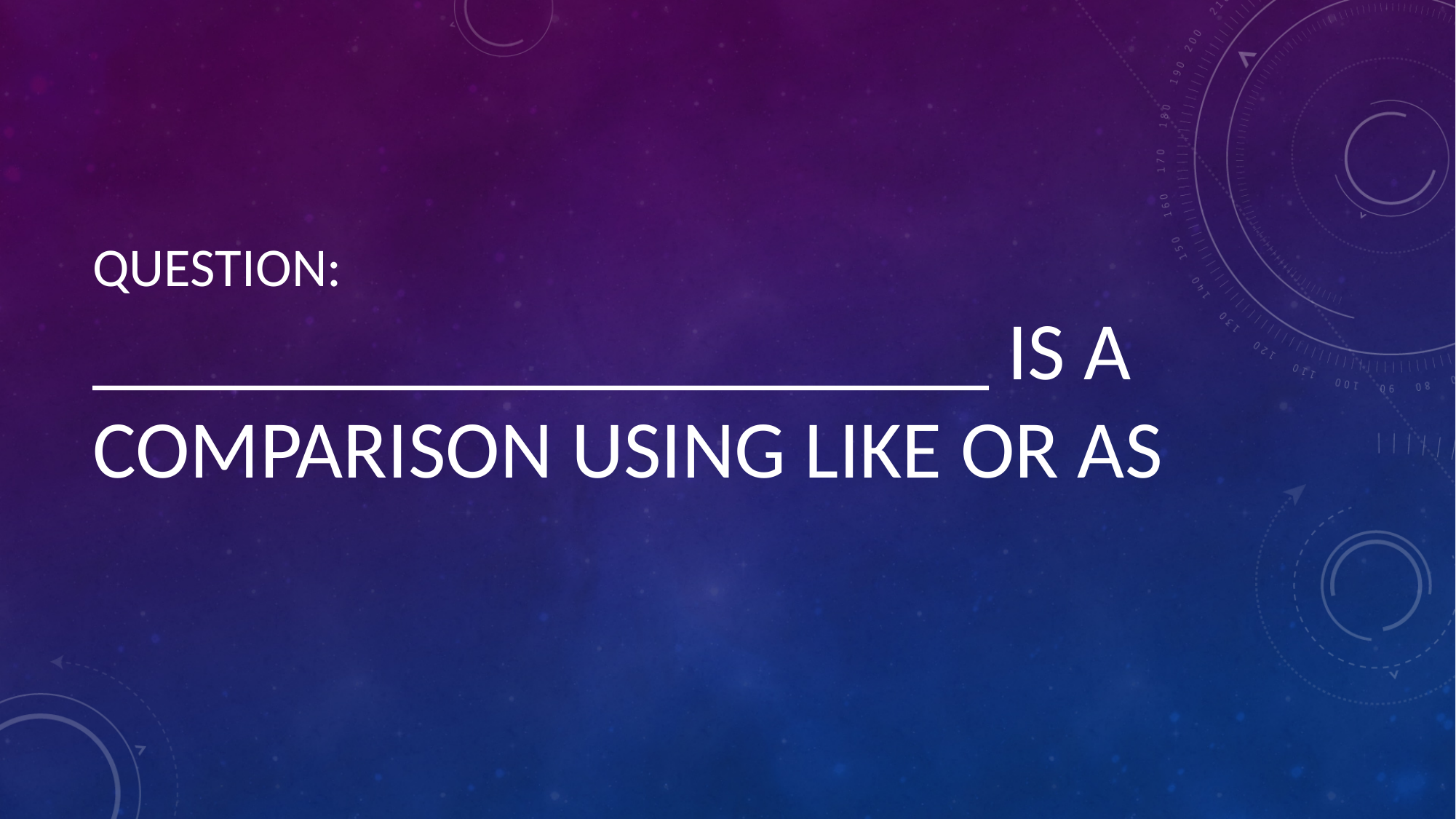

# Question: ______________________ is a comparison using like or as